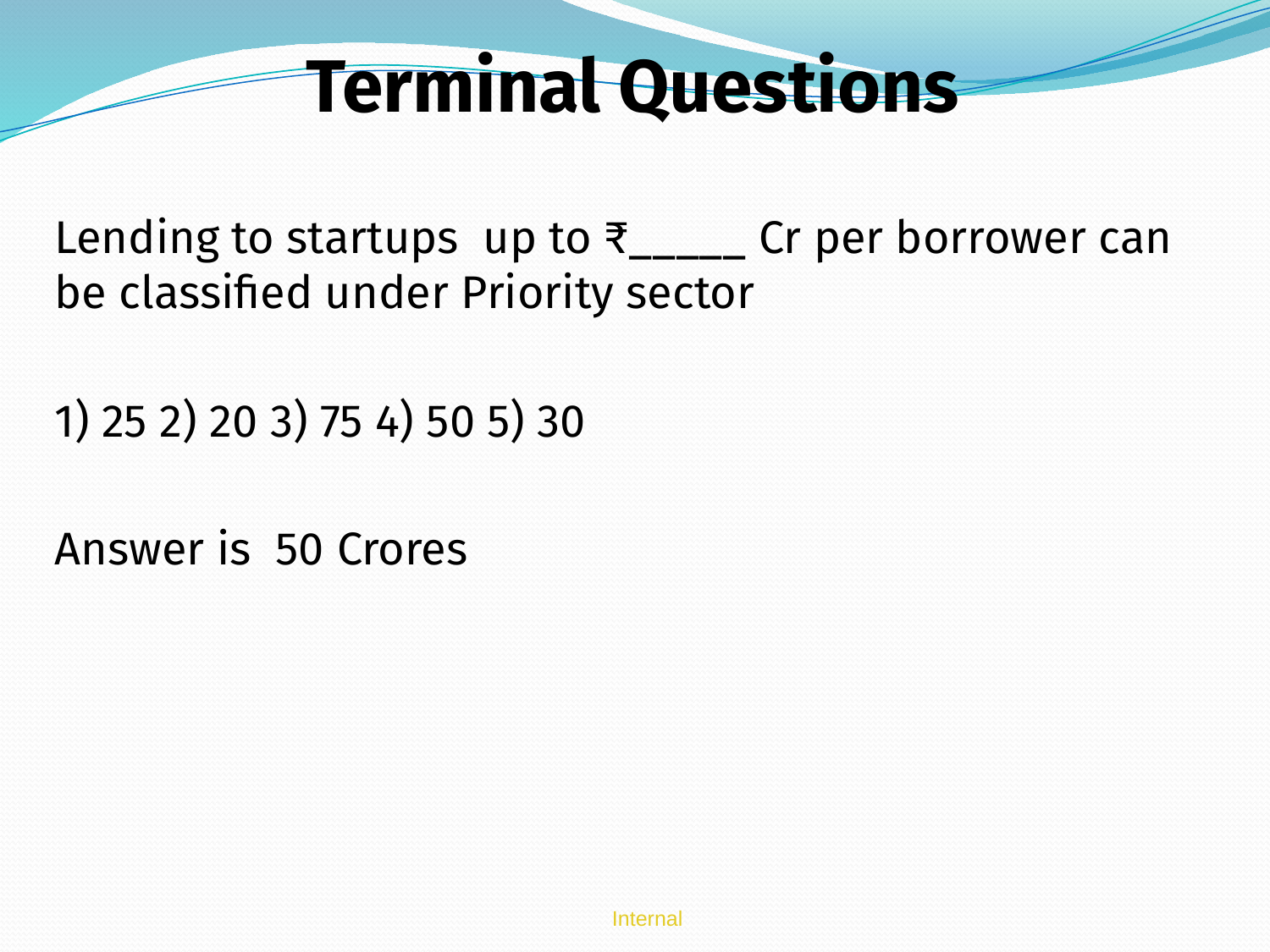

# Terminal Questions

Lending to startups  up to ₹_____ Cr per borrower can be classified under Priority sector

1) 25 2) 20 3) 75 4) 50 5) 30

Answer is  50 Crores
Internal